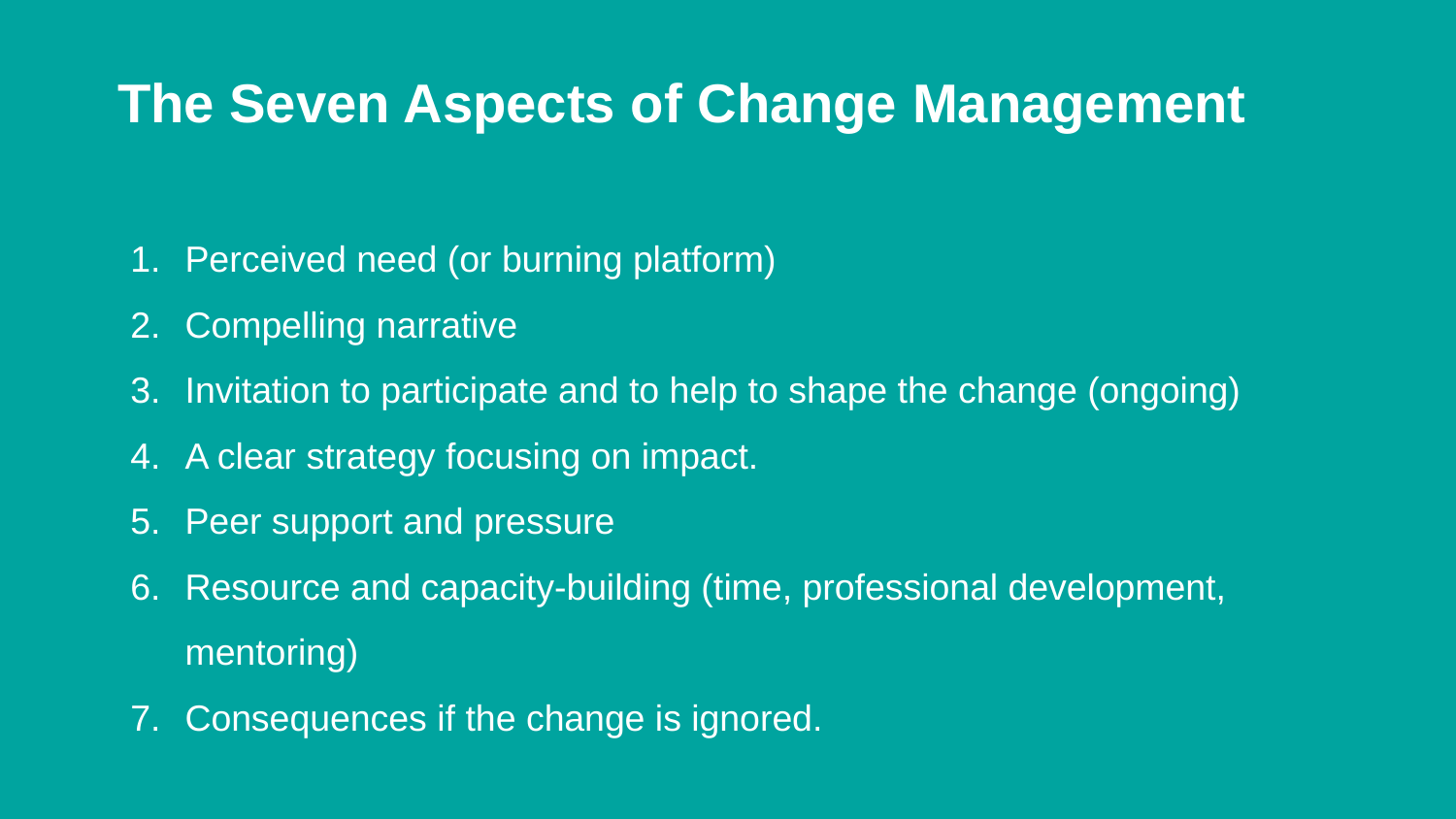

The Seven Aspects of Change Management
Perceived need (or burning platform)
Compelling narrative
Invitation to participate and to help to shape the change (ongoing)
A clear strategy focusing on impact.
Peer support and pressure
Resource and capacity-building (time, professional development, mentoring)
Consequences if the change is ignored.